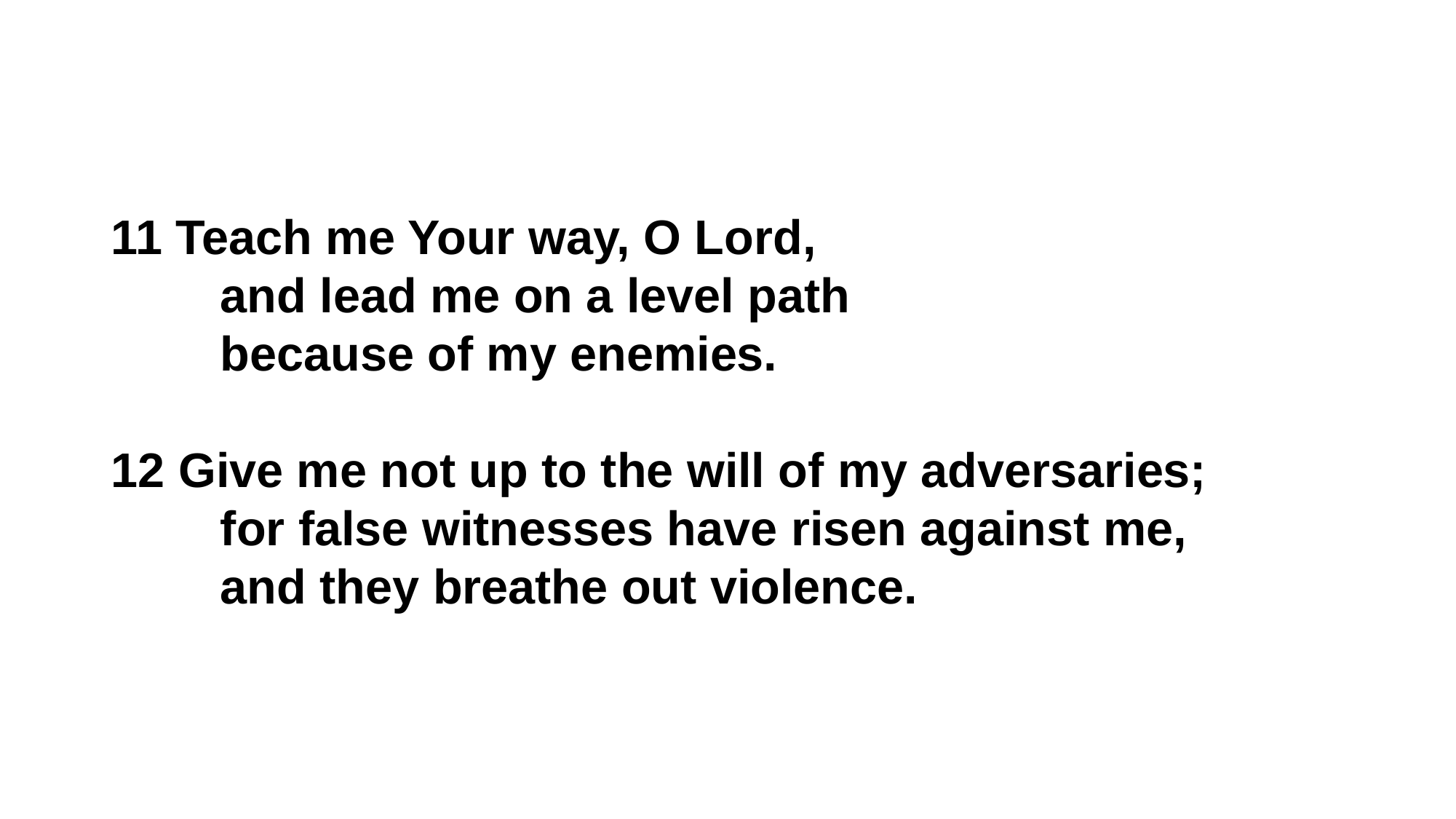

11 Teach me Your way, O Lord,
	and lead me on a level path
	because of my enemies.

12 Give me not up to the will of my adversaries;
	for false witnesses have risen against me,
	and they breathe out violence.